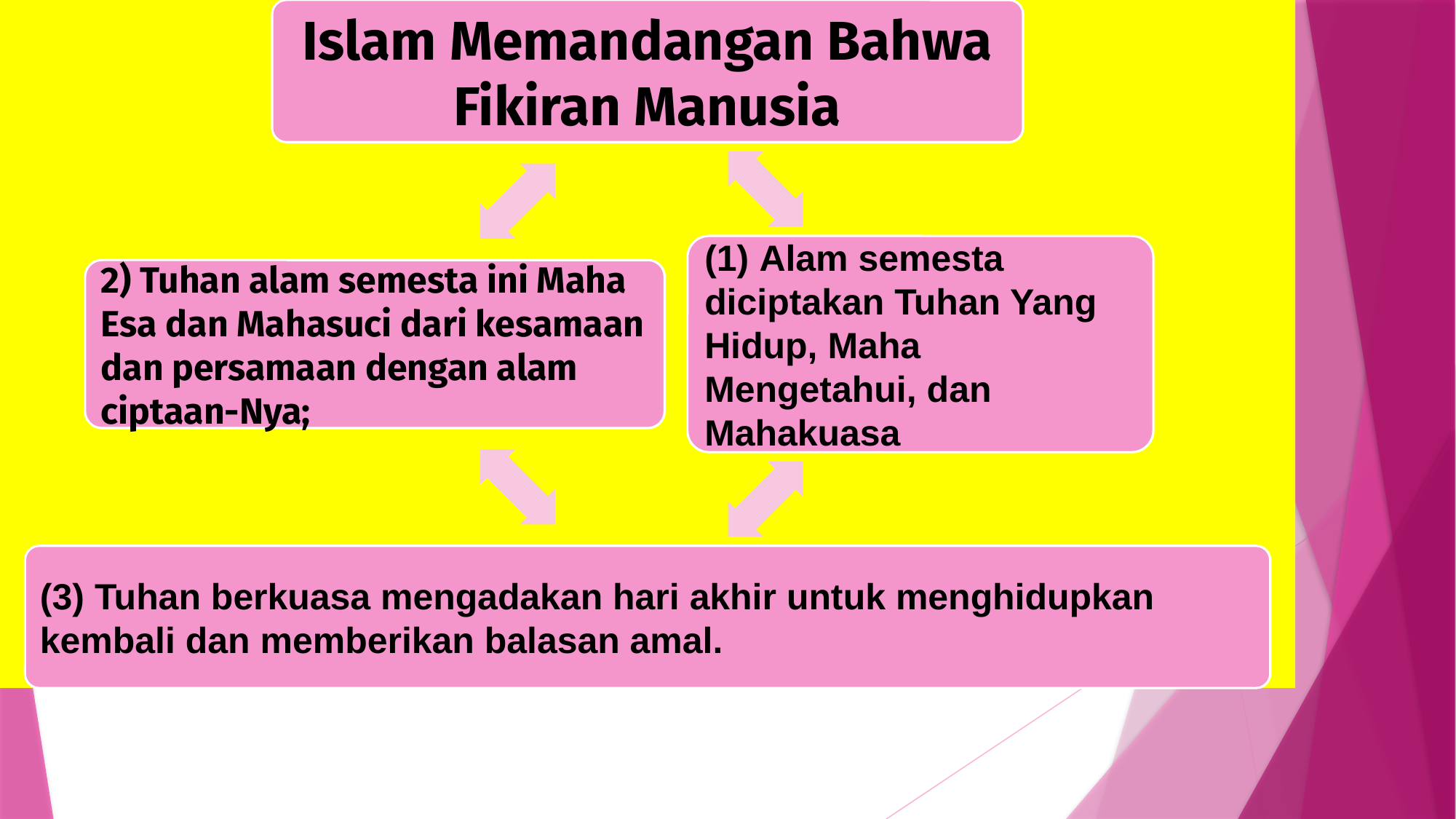

Islam Memandangan Bahwa Fikiran Manusia

(1) Alam semesta diciptakan Tuhan Yang Hidup, Maha Mengetahui, dan Mahakuasa

(3) Tuhan berkuasa mengadakan hari akhir untuk menghidupkan kembali dan memberikan balasan amal.

2) Tuhan alam semesta ini Maha Esa dan Mahasuci dari kesamaan dan persamaan dengan alam ciptaan-Nya;